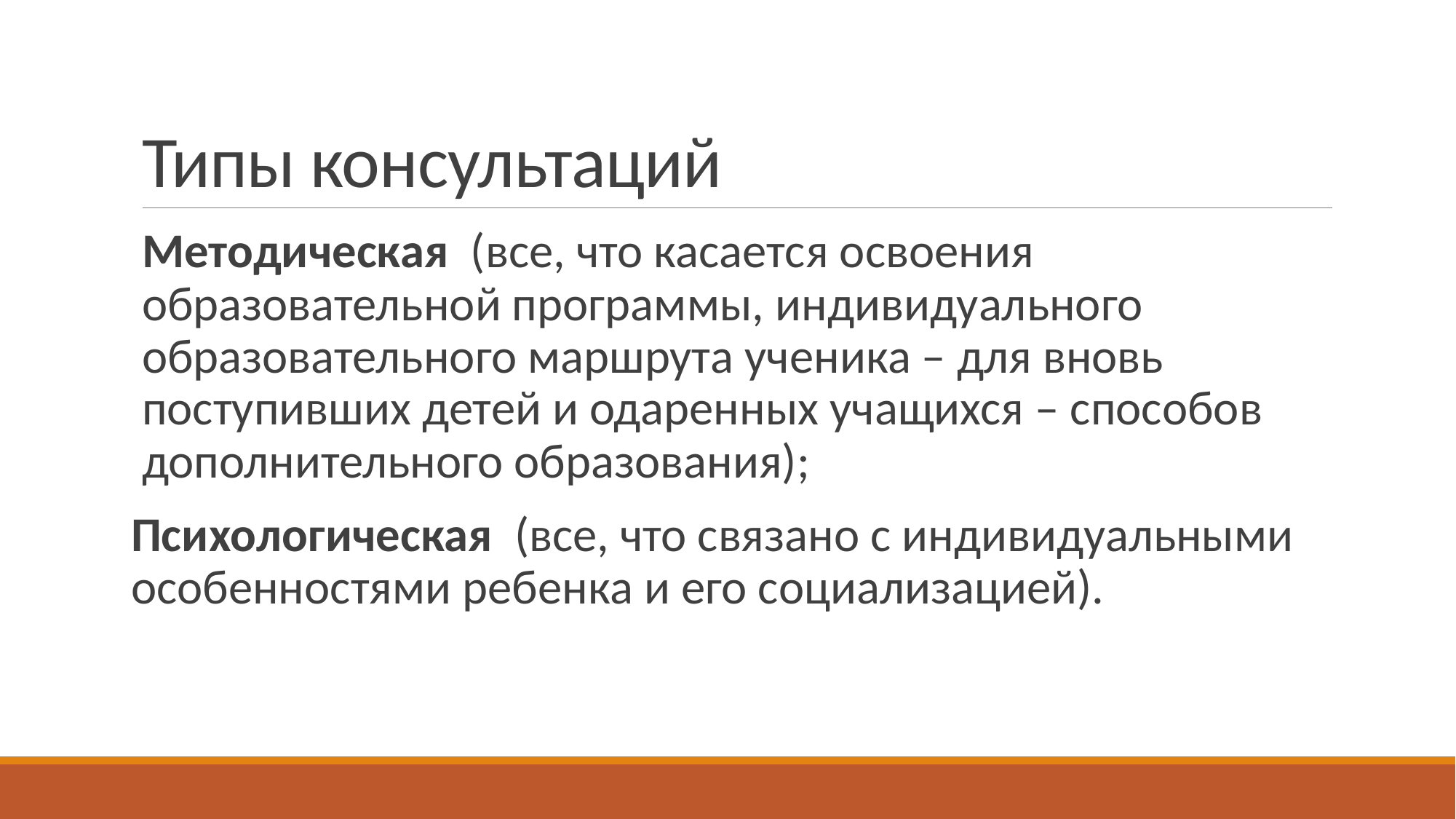

# Типы консультаций
Методическая  (все, что касается освоения образовательной программы, индивидуального образовательного маршрута ученика – для вновь поступивших детей и одаренных учащихся – способов дополнительного образования);
Психологическая  (все, что связано с индивидуальными особенностями ребенка и его социализацией).